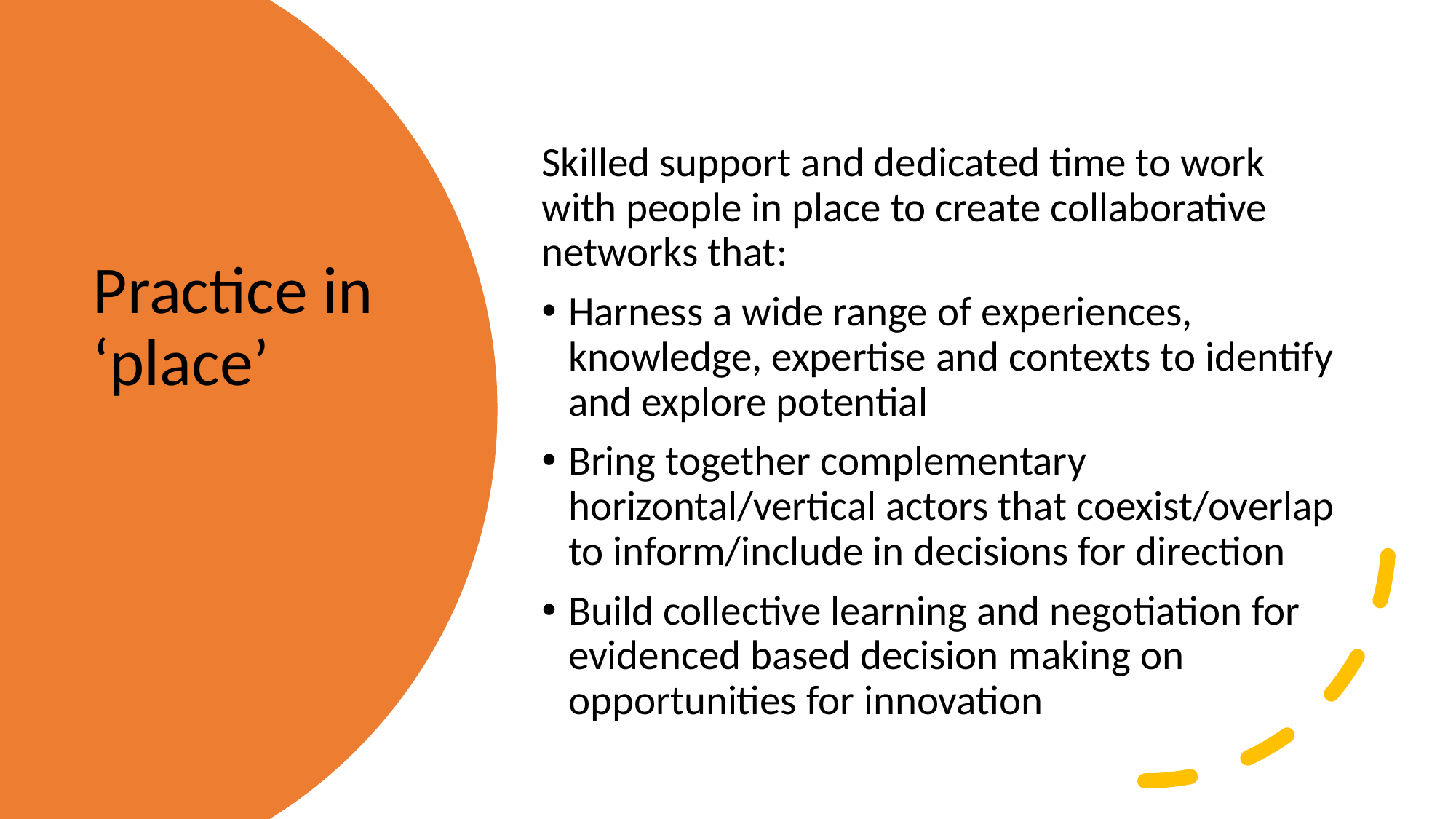

Skilled support and dedicated time to work with people in place to create collaborative networks that:
Harness a wide range of experiences, knowledge, expertise and contexts to identify and explore potential
Bring together complementary horizontal/vertical actors that coexist/overlap to inform/include in decisions for direction
Build collective learning and negotiation for evidenced based decision making on opportunities for innovation

# Practice in ‘place’